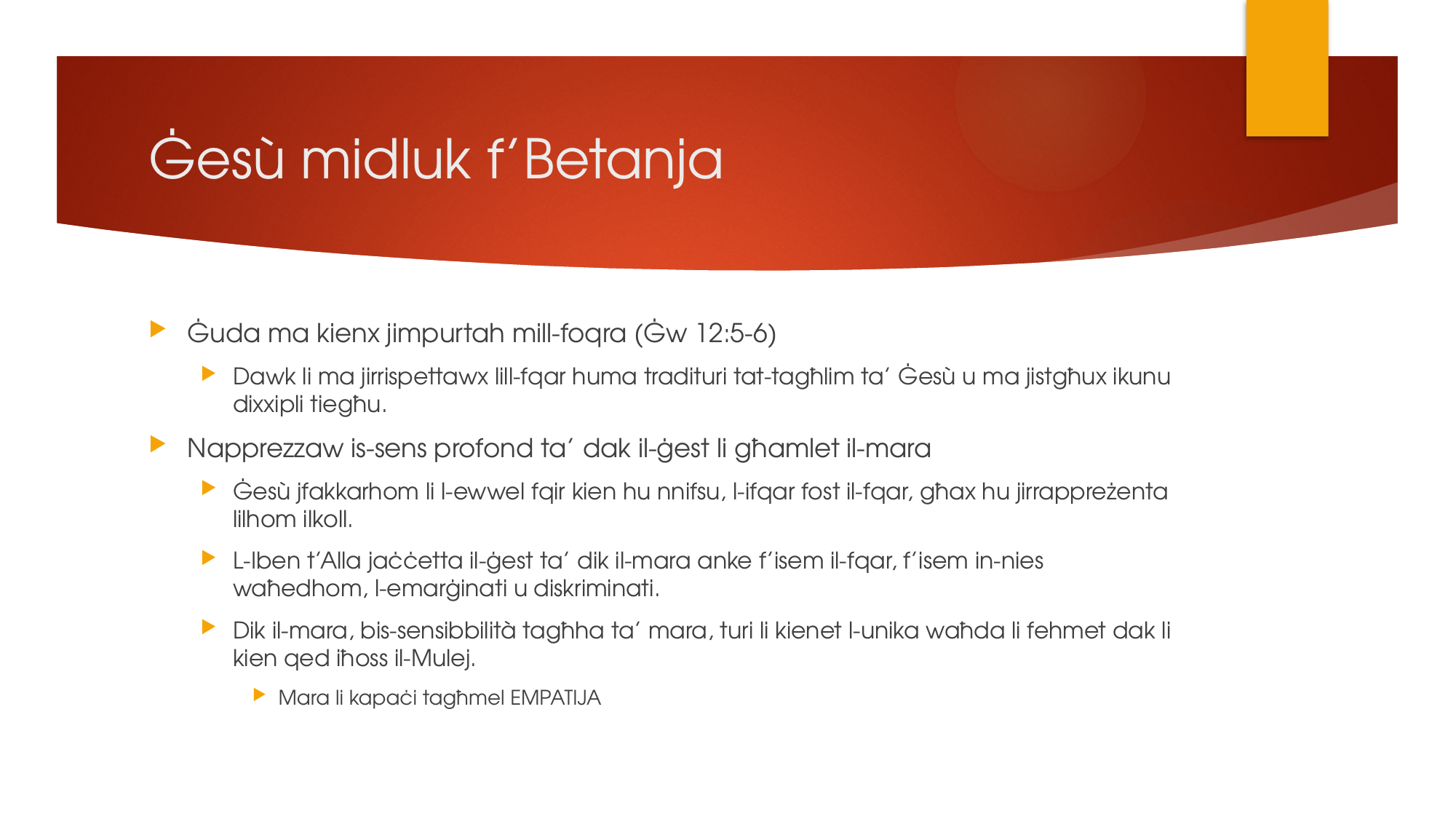

# Ġesù midluk f’Betanja
Ġuda ma kienx jimpurtah mill-foqra (Ġw 12:5-6)
Dawk li ma jirrispettawx lill-fqar huma tradituri tat-tagħlim ta’ Ġesù u ma jistgħux ikunu dixxipli tiegħu.
Napprezzaw is-sens profond ta’ dak il-ġest li għamlet il-mara
Ġesù jfakkarhom li l-ewwel fqir kien hu nnifsu, l-ifqar fost il-fqar, għax hu jirrappreżenta lilhom ilkoll.
L-Iben t’Alla jaċċetta il-ġest ta’ dik il-mara anke f’isem il-fqar, f’isem in-nies waħedhom, l-emarġinati u diskriminati.
Dik il-mara, bis-sensibbilità tagħha ta’ mara, turi li kienet l-unika waħda li fehmet dak li kien qed iħoss il-Mulej.
Mara li kapaċi tagħmel EMPATIJA